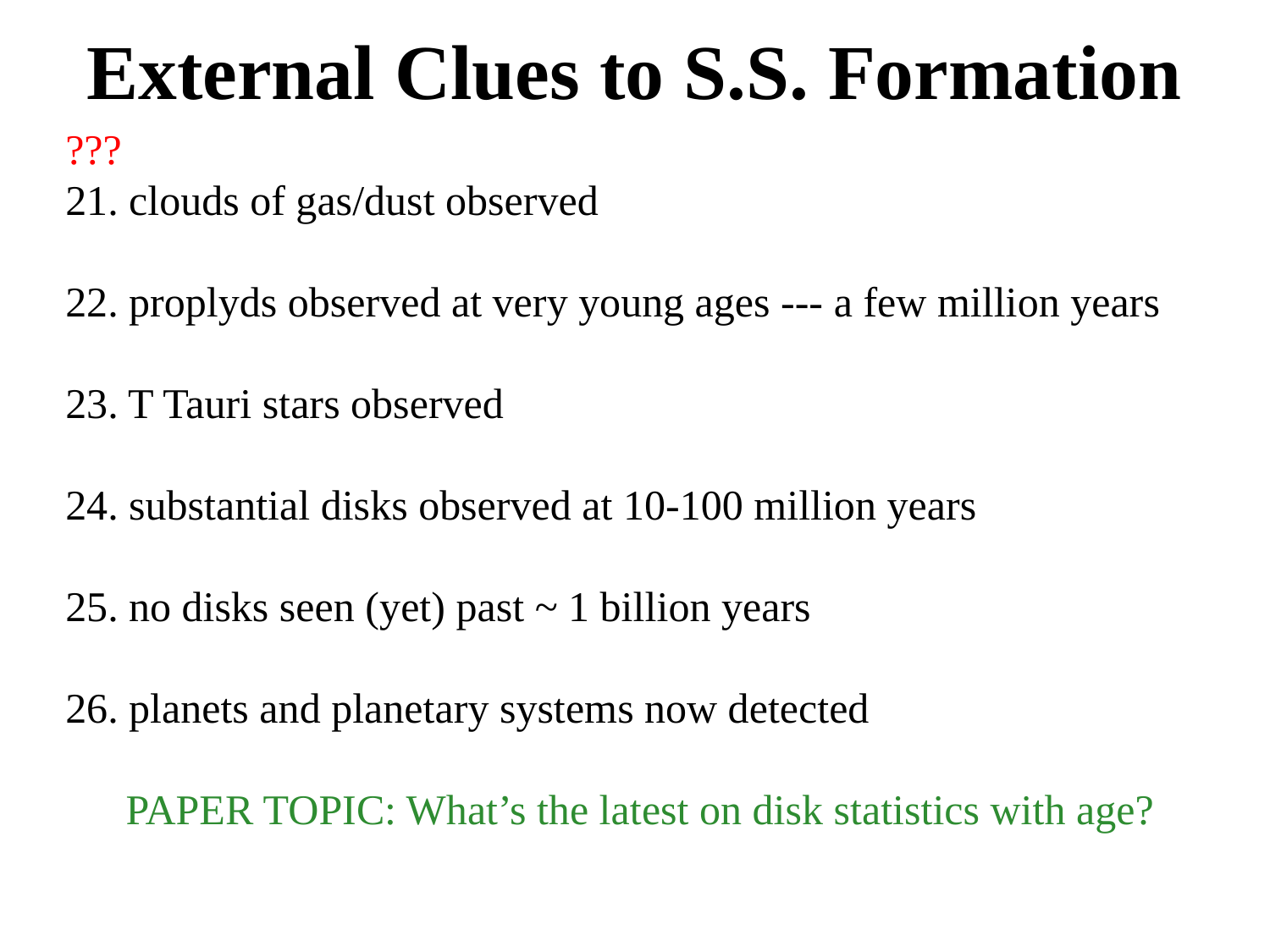

# External Clues to S.S. Formation
???
21. clouds of gas/dust observed

22. proplyds observed at very young ages --- a few million years

23. T Tauri stars observed

24. substantial disks observed at 10-100 million years

25. no disks seen (yet) past ~ 1 billion years

26. planets and planetary systems now detected

PAPER TOPIC: What’s the latest on disk statistics with age?